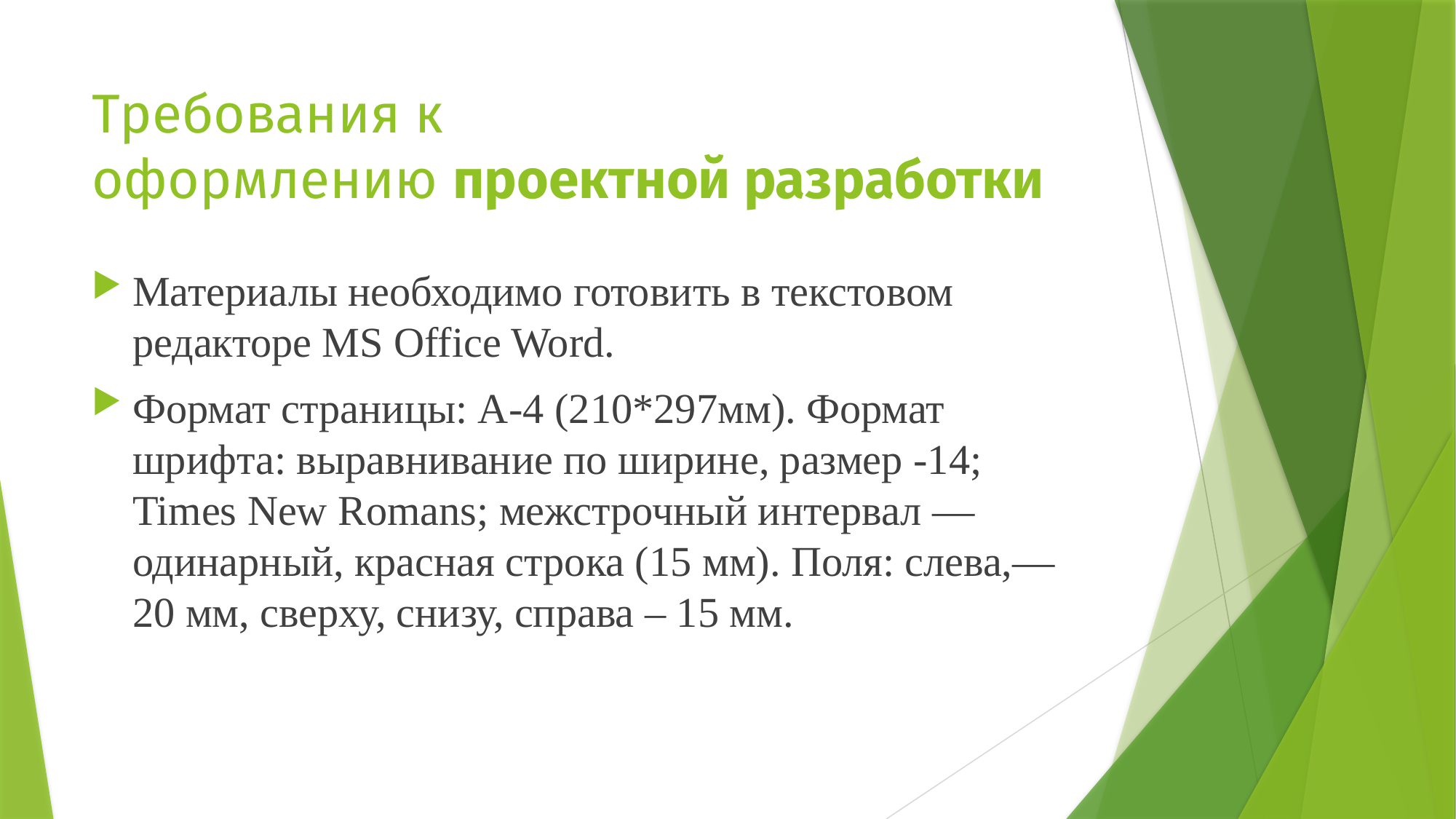

# Требования к оформлению проектной разработки
Материалы необходимо готовить в текстовом редакторе MS Office Word.
Формат страницы: А-4 (210*297мм). Формат шрифта: выравнивание по ширине, размер -14; Times New Romans; межстрочный интервал — одинарный, красная строка (15 мм). Поля: слева,— 20 мм, сверху, снизу, справа – 15 мм.